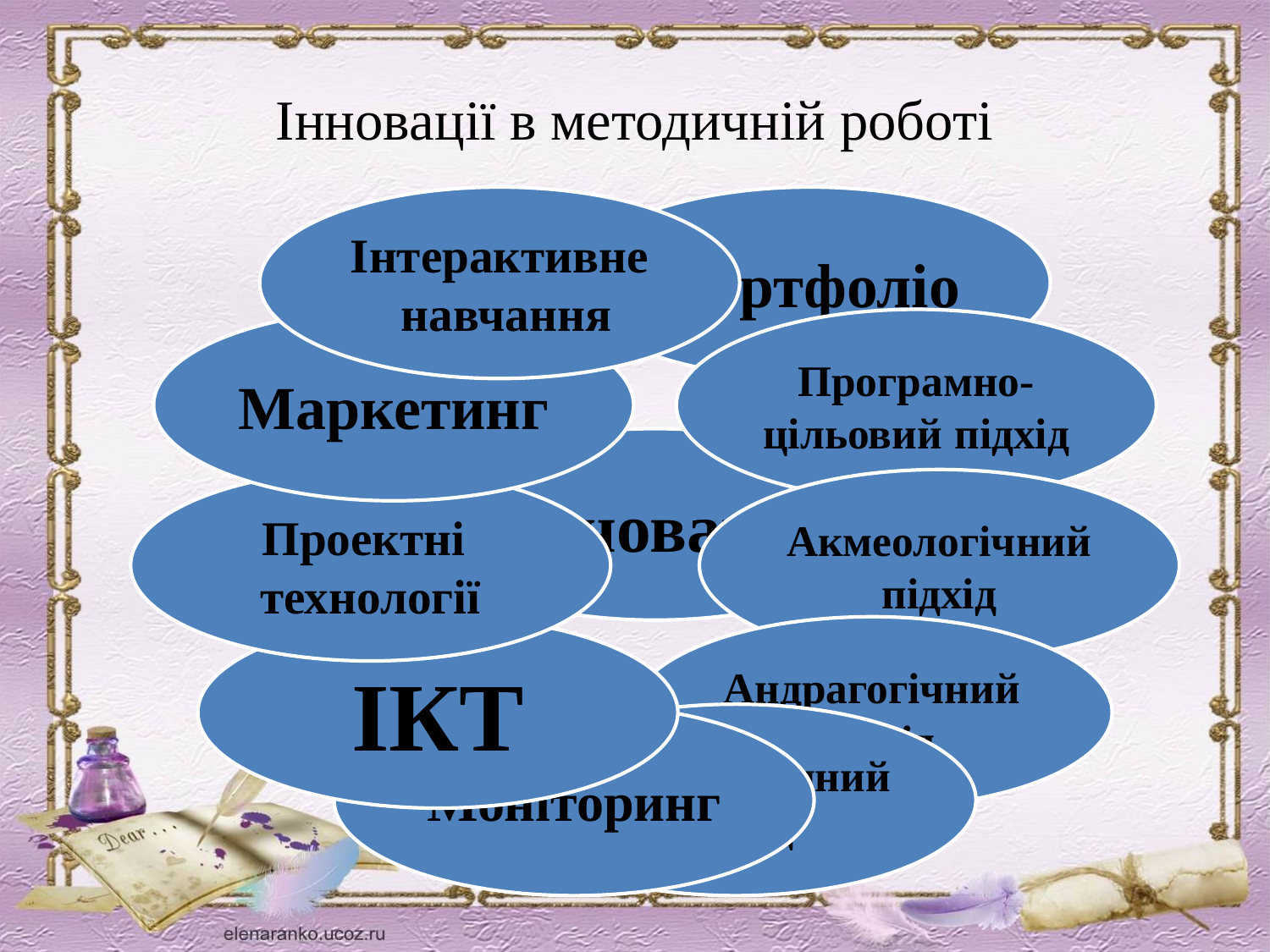

# Інновації в методичній роботі
Інновації
Портфоліо
Програмно-
цільовий підхід
Акмеологічний
підхід
Андрагогічний
 підхід
Синергетичний
підхід
Моніторинг
ІКТ
Проектні
технології
Маркетинг
Інтерактивне
 навчання